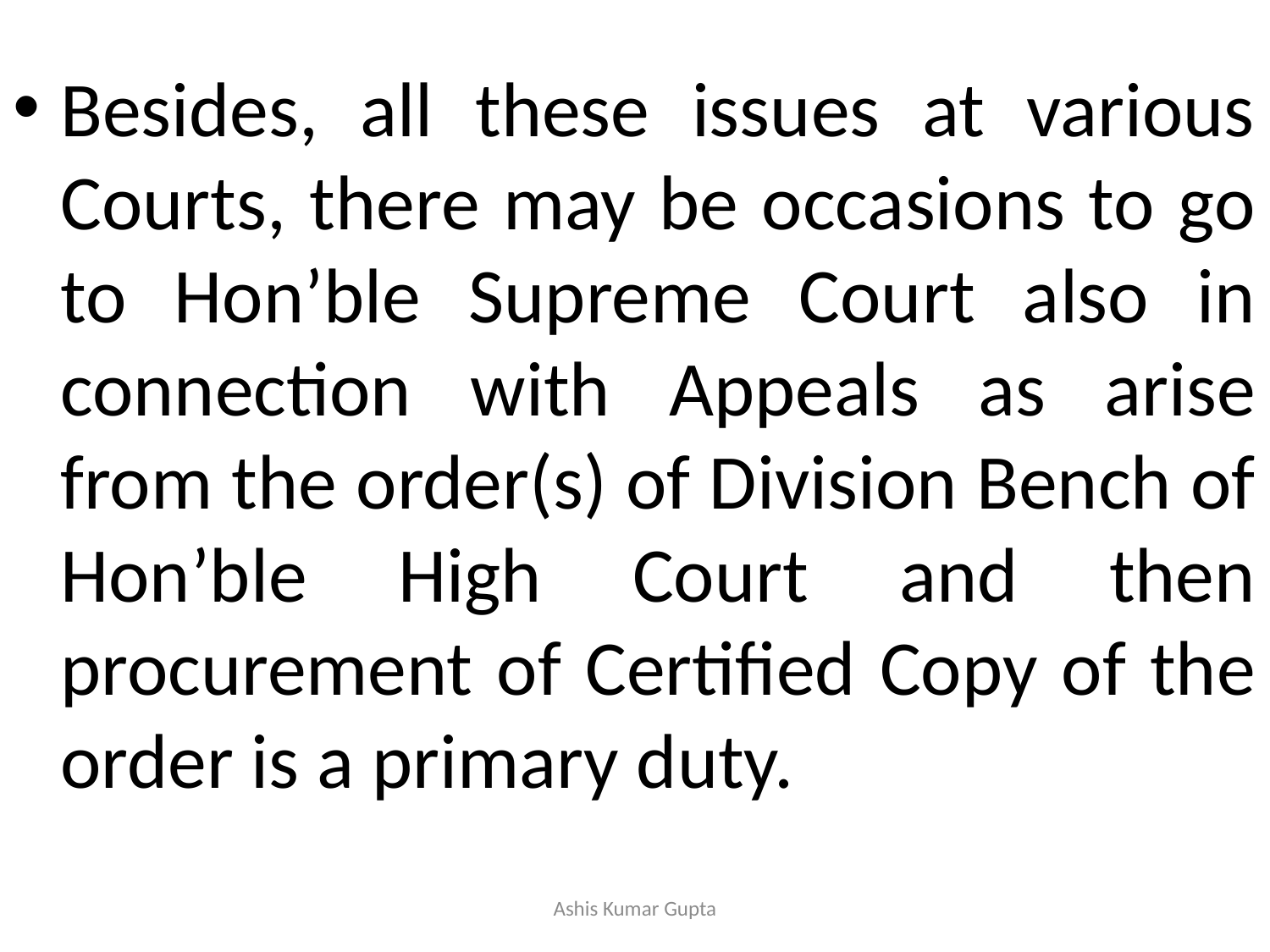

#
Besides, all these issues at various Courts, there may be occasions to go to Hon’ble Supreme Court also in connection with Appeals as arise from the order(s) of Division Bench of Hon’ble High Court and then procurement of Certified Copy of the order is a primary duty.

Ashis Kumar Gupta